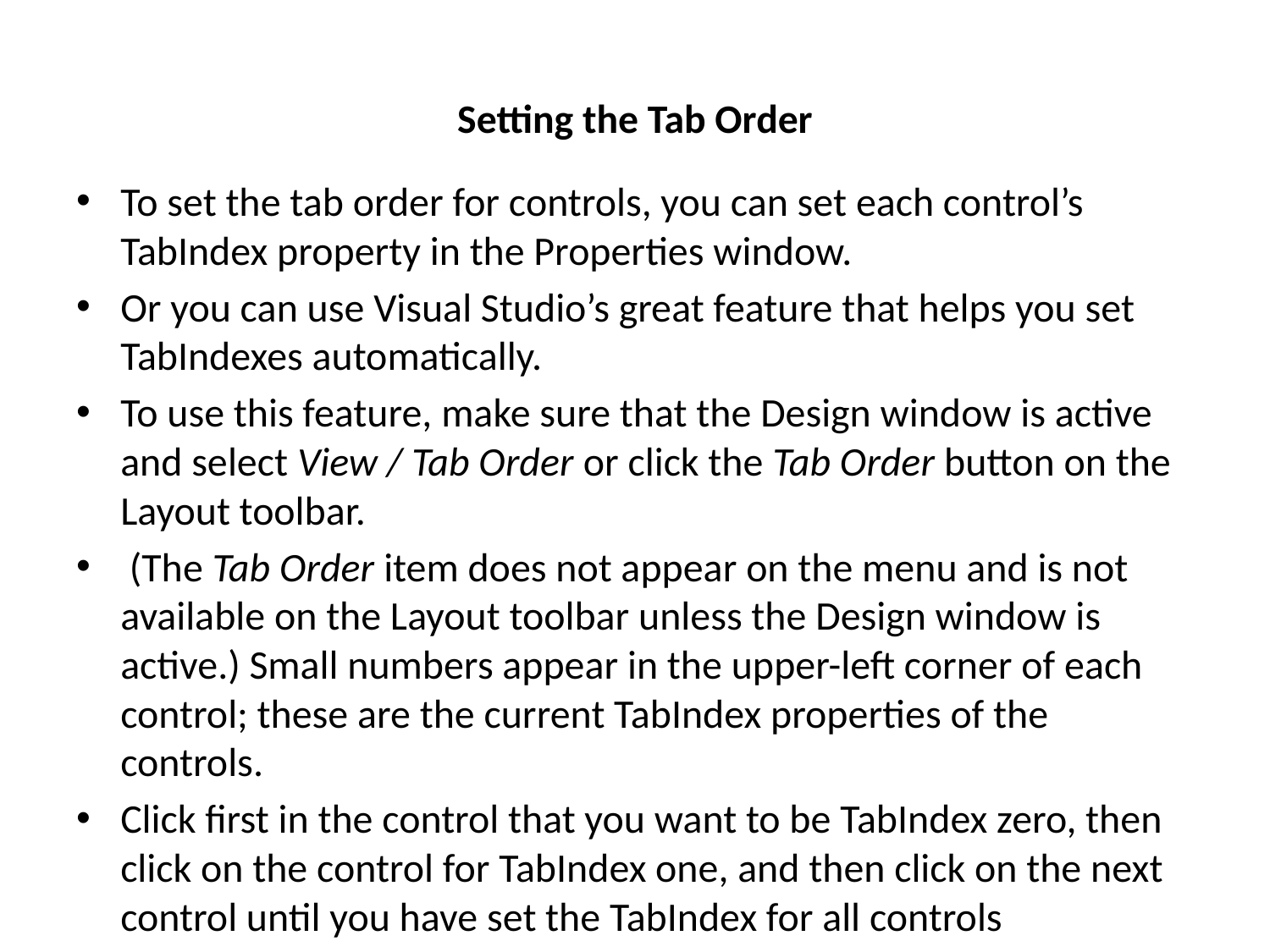

# Setting the Tab Order
To set the tab order for controls, you can set each control’s TabIndex property in the Properties window.
Or you can use Visual Studio’s great feature that helps you set TabIndexes automatically.
To use this feature, make sure that the Design window is active and select View / Tab Order or click the Tab Order button on the Layout toolbar.
 (The Tab Order item does not appear on the menu and is not available on the Layout toolbar unless the Design window is active.) Small numbers appear in the upper-left corner of each control; these are the current TabIndex properties of the controls.
Click first in the control that you want to be TabIndex zero, then click on the control for TabIndex one, and then click on the next control until you have set the TabIndex for all controls